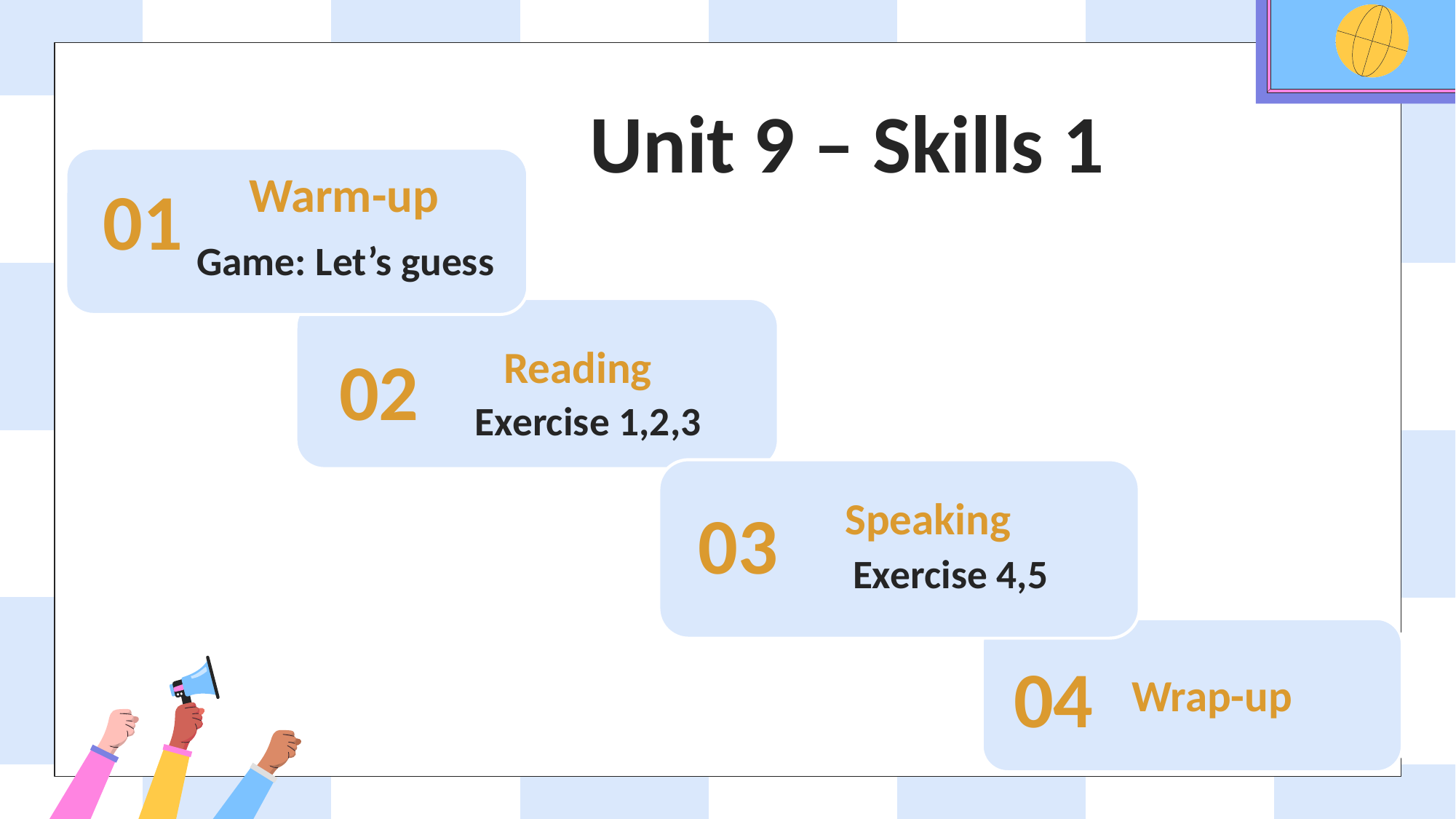

# Unit 9 – Skills 1

Warm-up
01
Game: Let’s guess

Reading
02
Exercise 1,2,3

Speaking
03
Exercise 4,5

Wrap-up
04